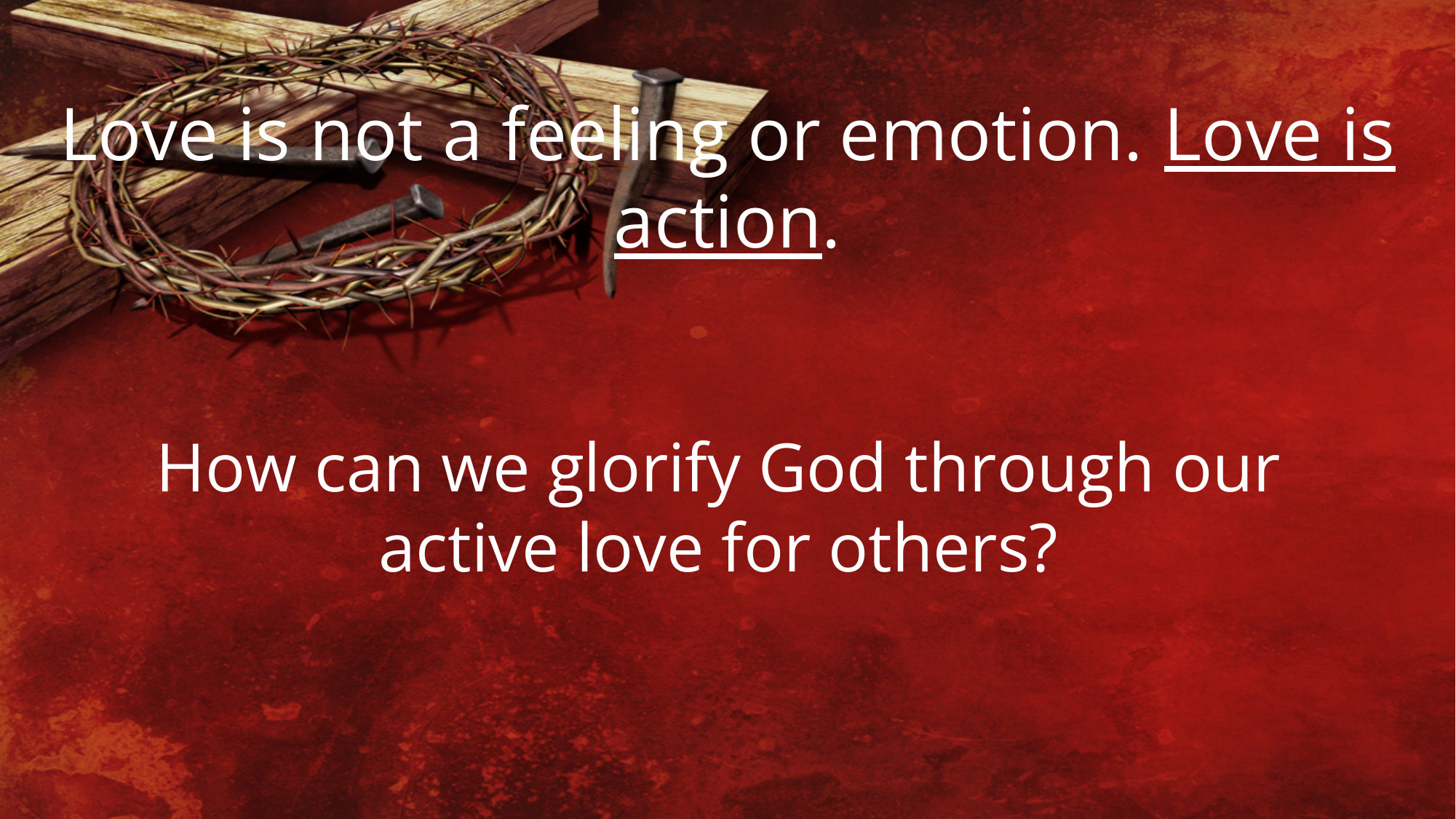

Love is not a feeling or emotion. Love is action.
How can we glorify God through our active love for others?